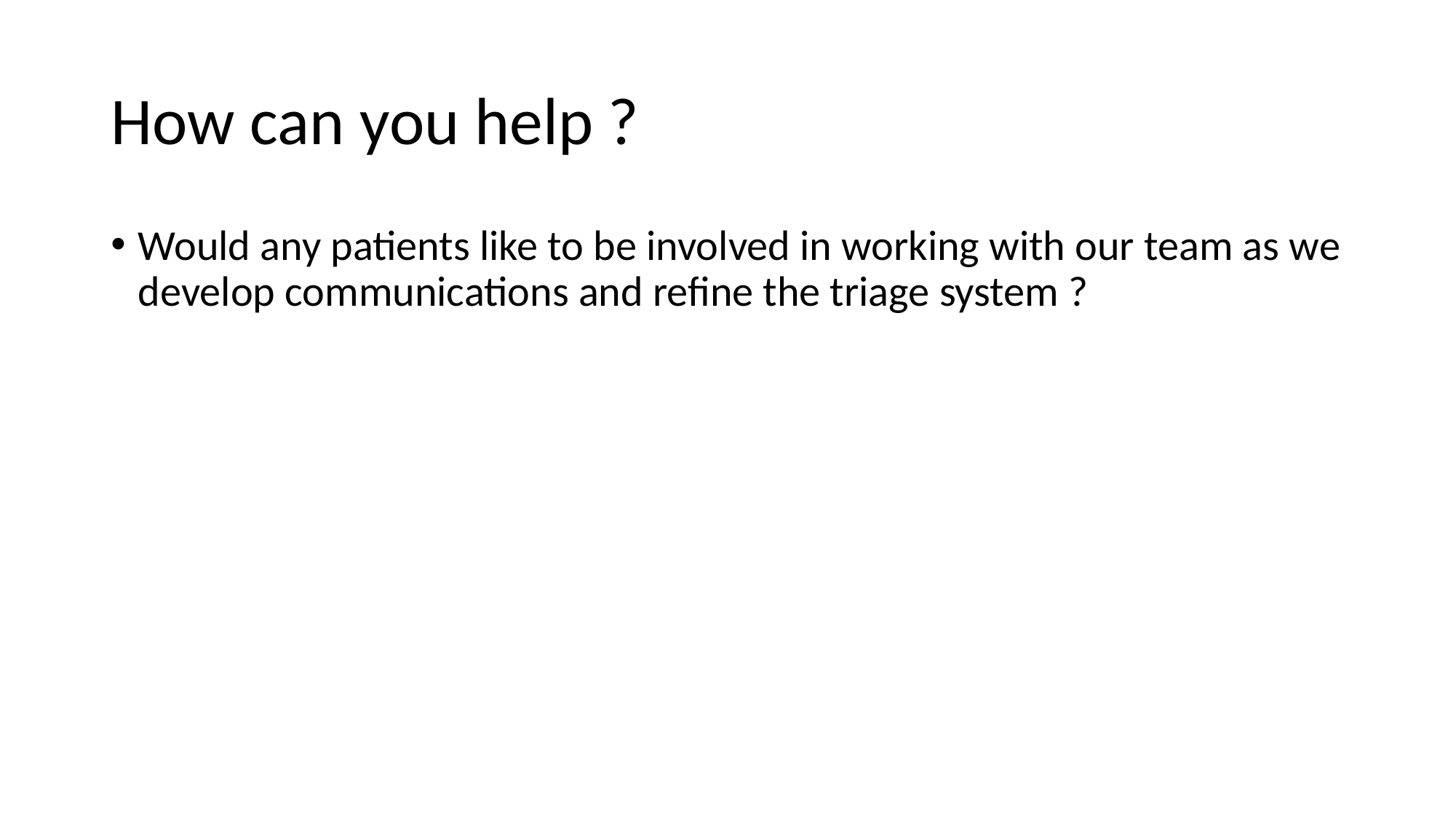

# How can you help ?
Would any patients like to be involved in working with our team as we develop communications and refine the triage system ?